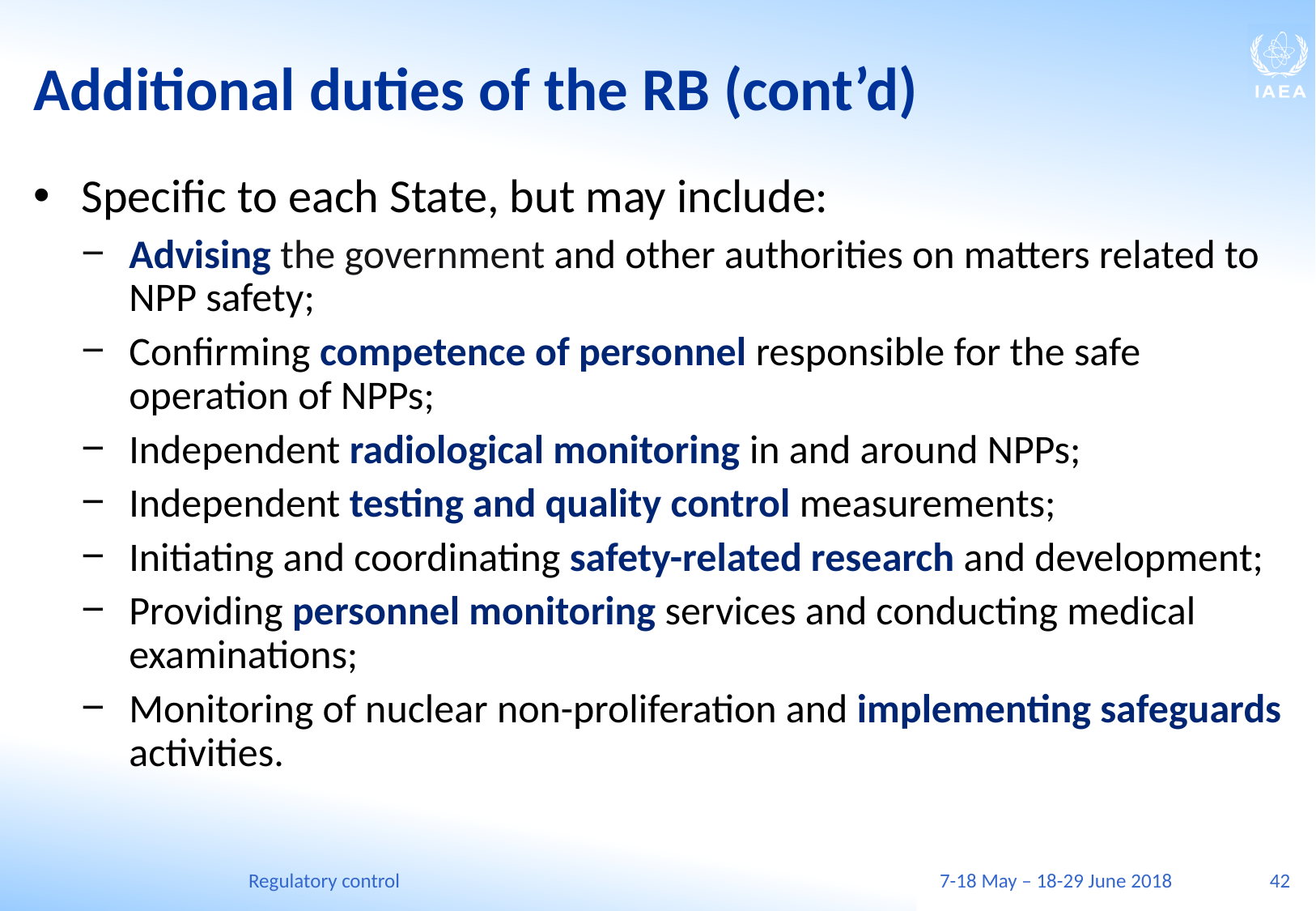

# Additional duties of the RB (cont’d)
Specific to each State, but may include:
Advising the government and other authorities on matters related to NPP safety;
Confirming competence of personnel responsible for the safe operation of NPPs;
Independent radiological monitoring in and around NPPs;
Independent testing and quality control measurements;
Initiating and coordinating safety-related research and development;
Providing personnel monitoring services and conducting medical examinations;
Monitoring of nuclear non-proliferation and implementing safeguards activities.
Regulatory control
7-18 May – 18-29 June 2018
42